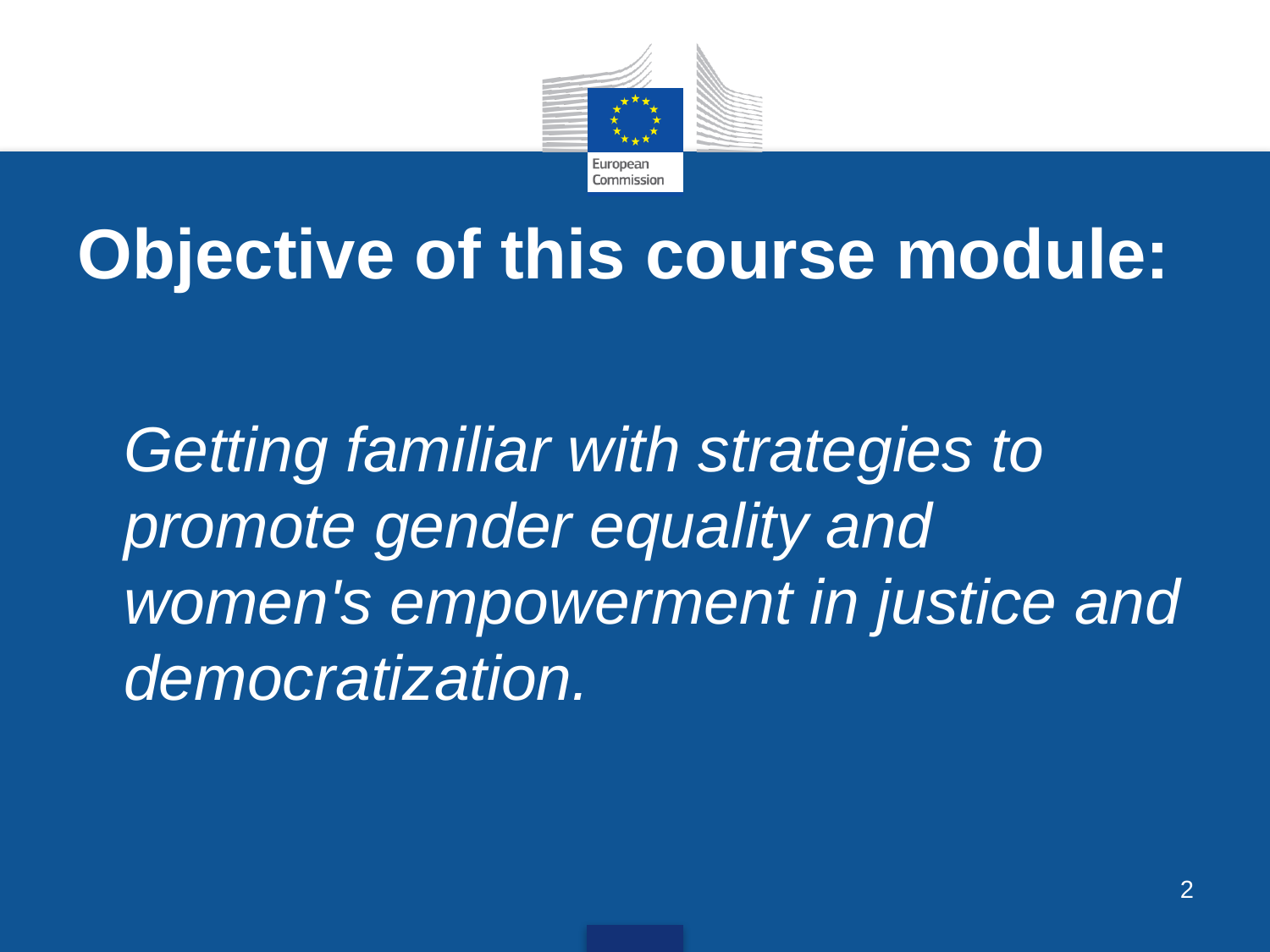

# Objective of this course module:
	Getting familiar with strategies to promote gender equality and women's empowerment in justice and democratization.
2